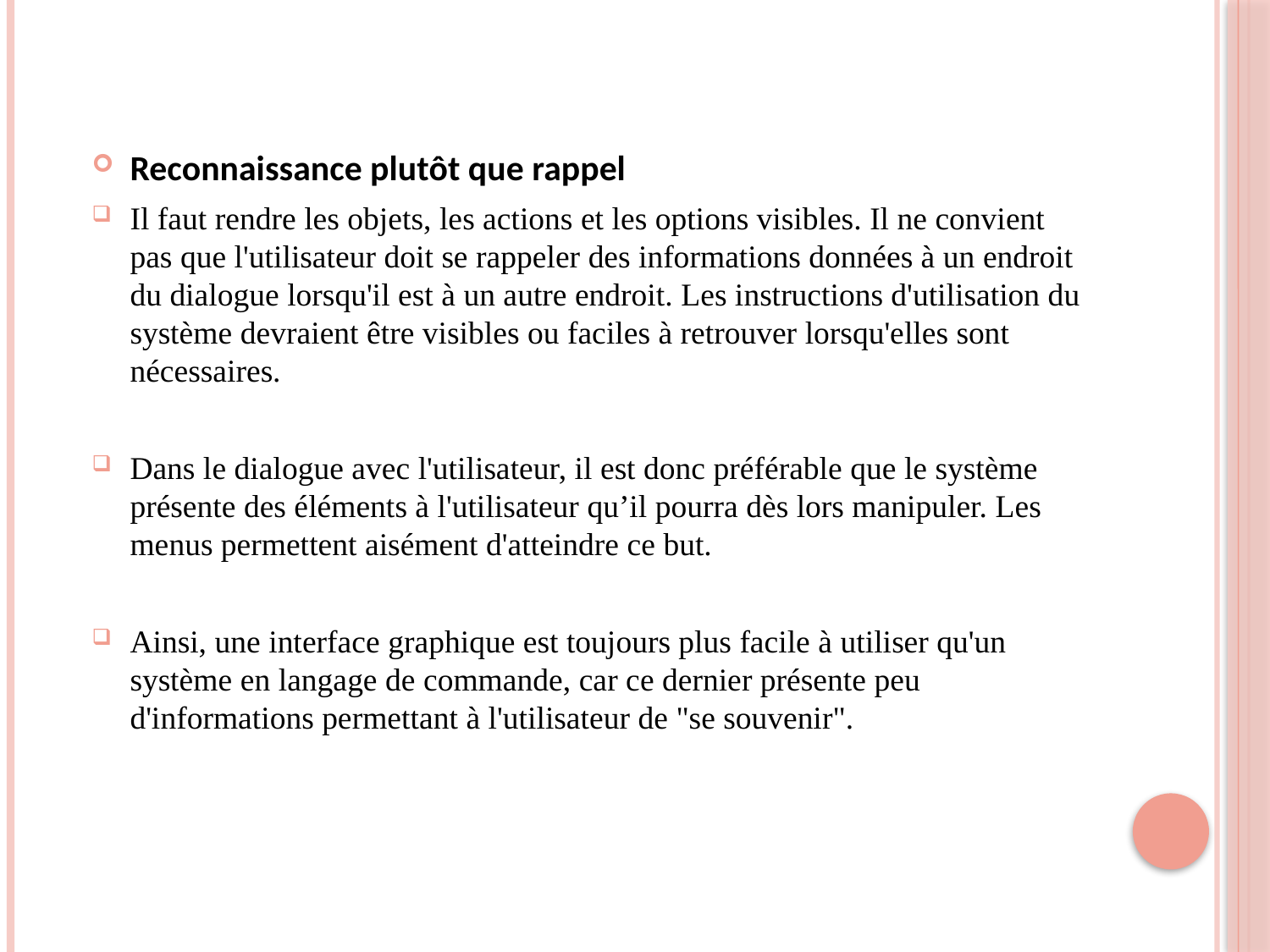

Reconnaissance plutôt que rappel
Il faut rendre les objets, les actions et les options visibles. Il ne convient pas que l'utilisateur doit se rappeler des informations données à un endroit du dialogue lorsqu'il est à un autre endroit. Les instructions d'utilisation du système devraient être visibles ou faciles à retrouver lorsqu'elles sont nécessaires.

Dans le dialogue avec l'utilisateur, il est donc préférable que le système présente des éléments à l'utilisateur qu’il pourra dès lors manipuler. Les menus permettent aisément d'atteindre ce but.

Ainsi, une interface graphique est toujours plus facile à utiliser qu'un système en langage de commande, car ce dernier présente peu d'informations permettant à l'utilisateur de "se souvenir".